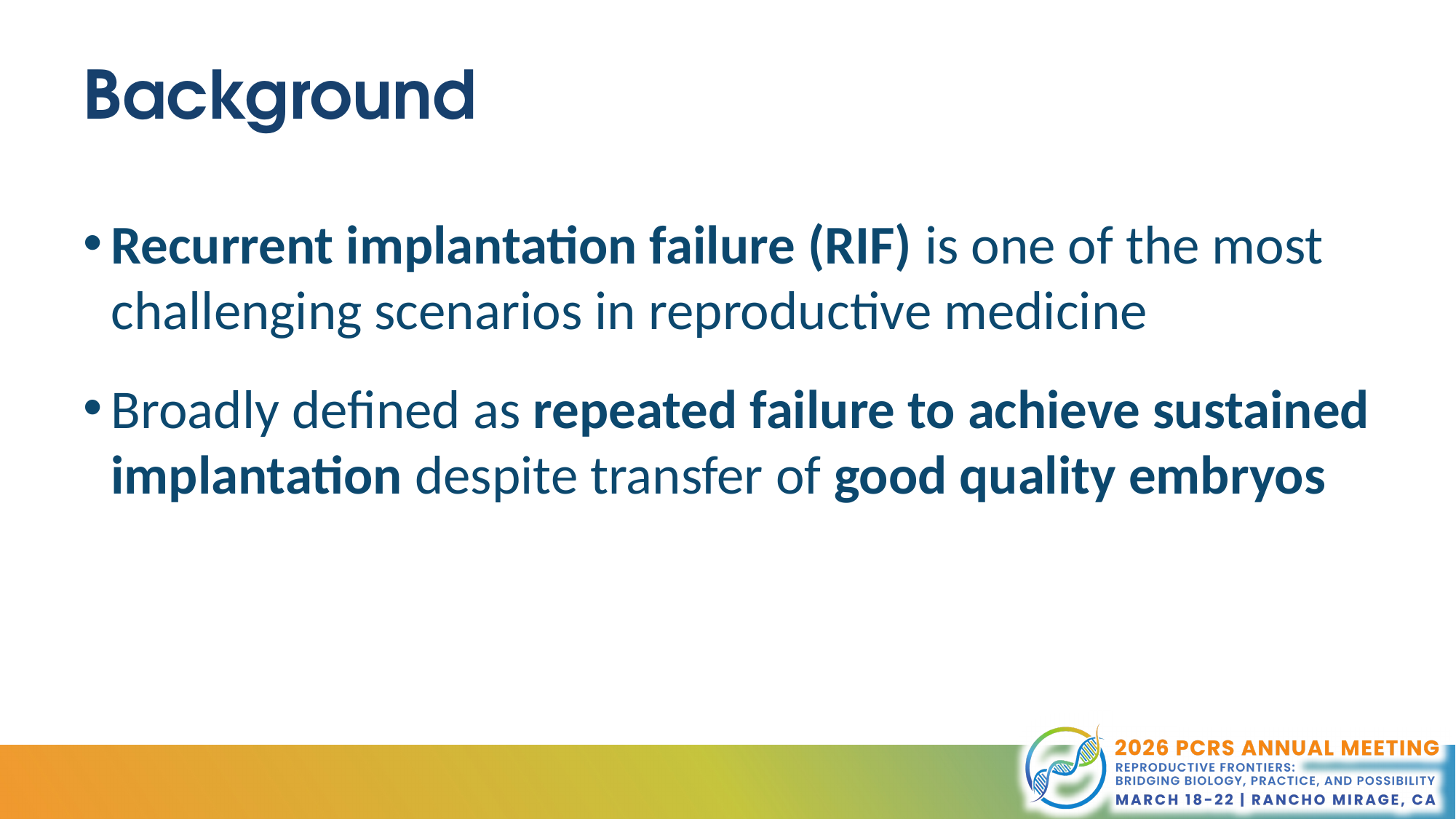

# Background
Recurrent implantation failure (RIF) is one of the most challenging scenarios in reproductive medicine
Broadly defined as repeated failure to achieve sustained implantation despite transfer of good quality embryos